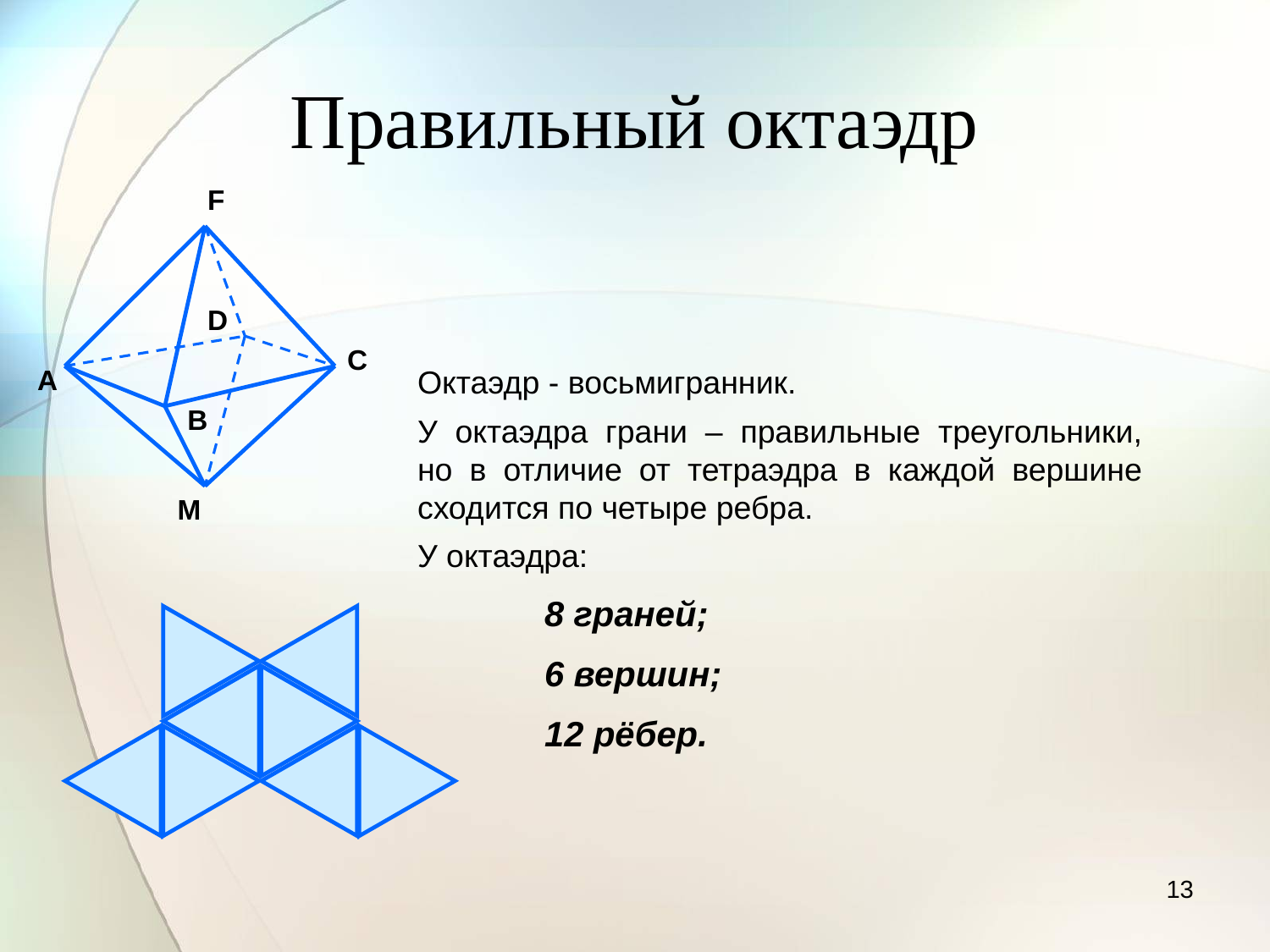

# Правильный октаэдр
F

D
C
A
B
M
Октаэдр - восьмигранник.
У октаэдра грани – правильные треугольники, но в отличие от тетраэдра в каждой вершине сходится по четыре ребра.
У октаэдра:
8 граней;
6 вершин;
12 рёбер.

13